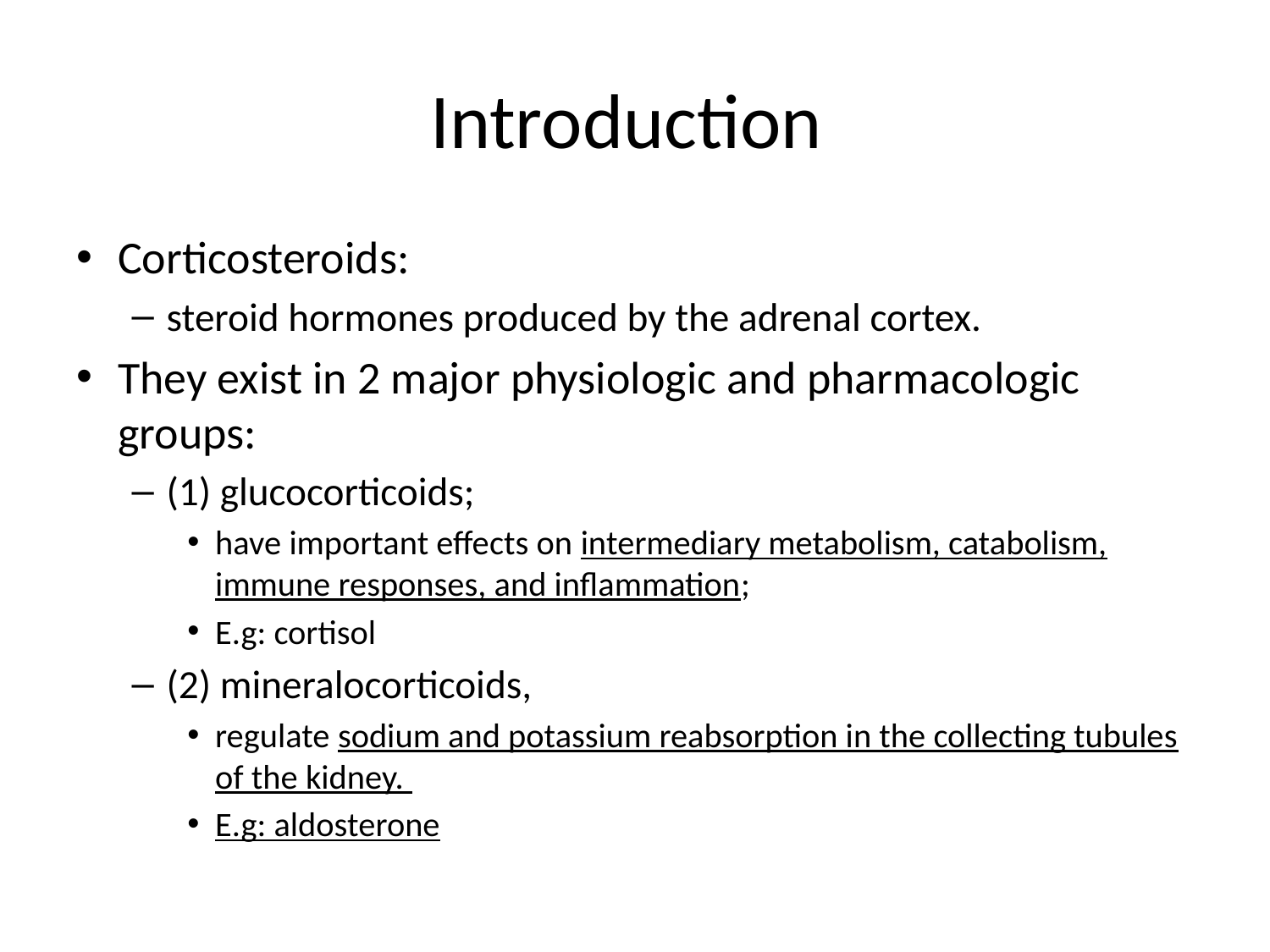

# Introduction
Corticosteroids:
steroid hormones produced by the adrenal cortex.
They exist in 2 major physiologic and pharmacologic groups:
(1) glucocorticoids;
have important effects on intermediary metabolism, catabolism, immune responses, and inflammation;
E.g: cortisol
(2) mineralocorticoids,
regulate sodium and potassium reabsorption in the collecting tubules of the kidney.
E.g: aldosterone